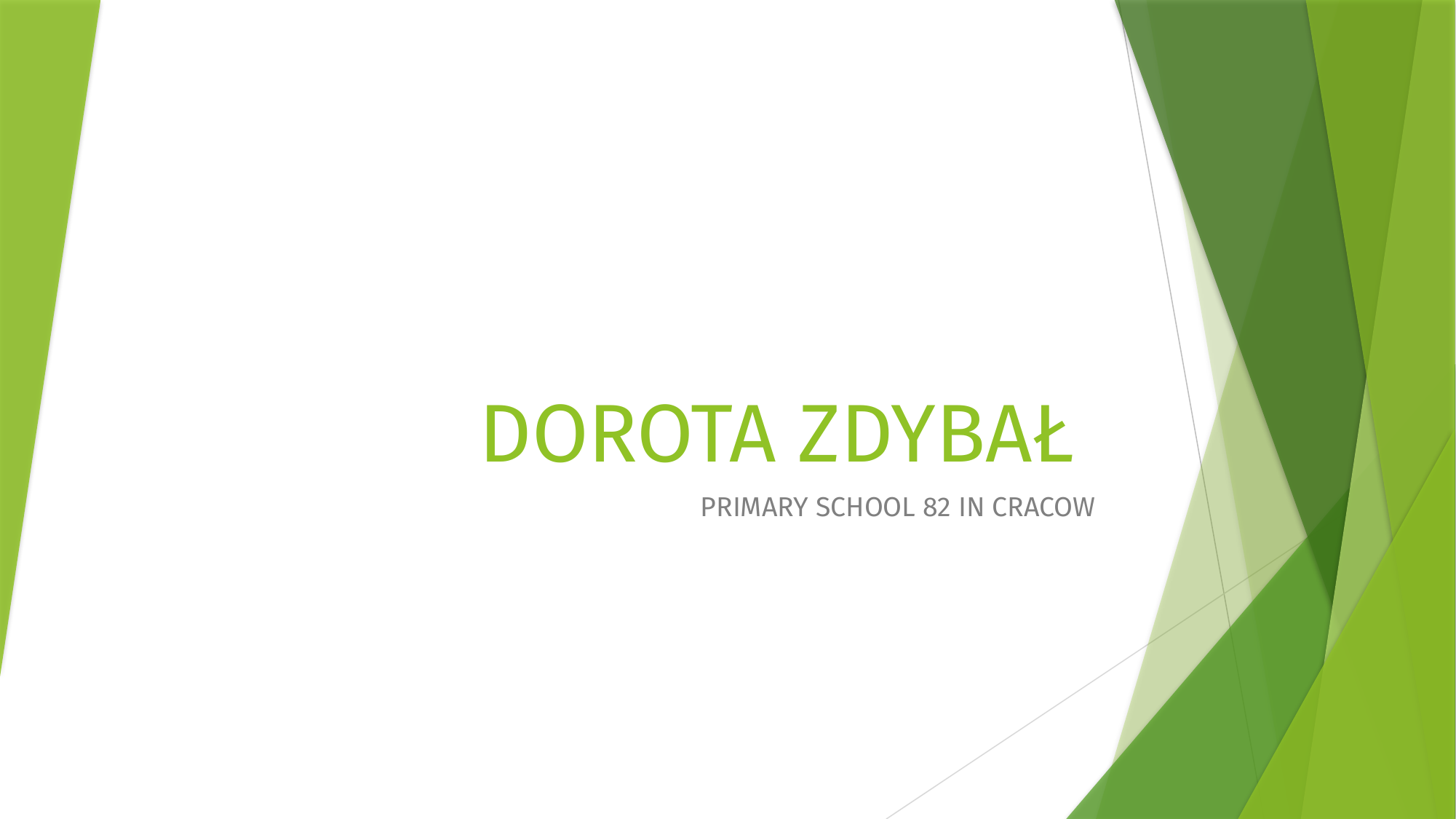

# DOROTA ZDYBAŁ
PRIMARY SCHOOL 82 IN CRACOW